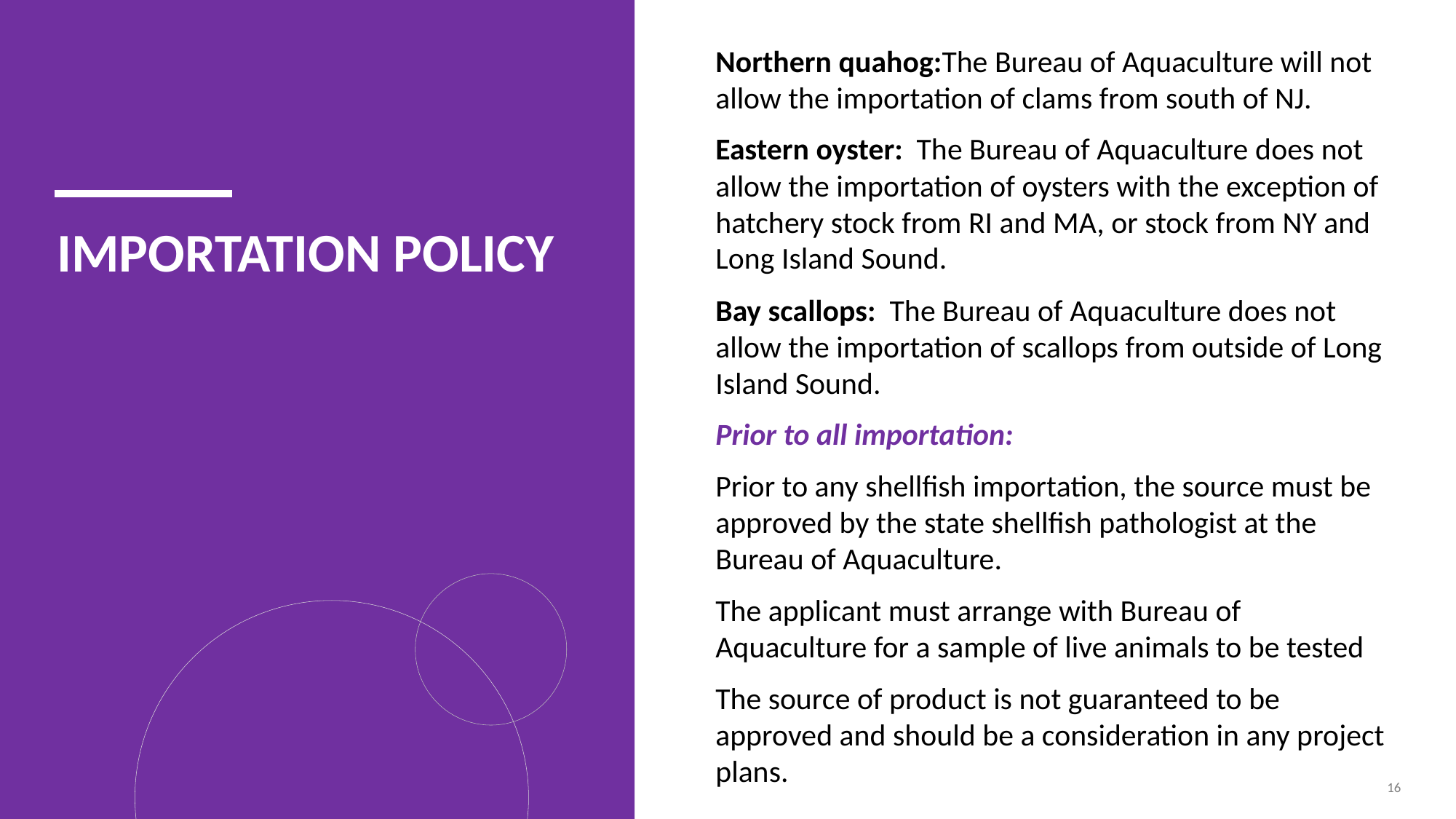

Northern quahog:The Bureau of Aquaculture will not allow the importation of clams from south of NJ.
Eastern oyster:  The Bureau of Aquaculture does not allow the importation of oysters with the exception of hatchery stock from RI and MA, or stock from NY and Long Island Sound.
Bay scallops:  The Bureau of Aquaculture does not allow the importation of scallops from outside of Long Island Sound.
Prior to all importation:
Prior to any shellfish importation, the source must be approved by the state shellfish pathologist at the Bureau of Aquaculture.
The applicant must arrange with Bureau of Aquaculture for a sample of live animals to be tested
The source of product is not guaranteed to be approved and should be a consideration in any project plans.

# Importation Policy
16